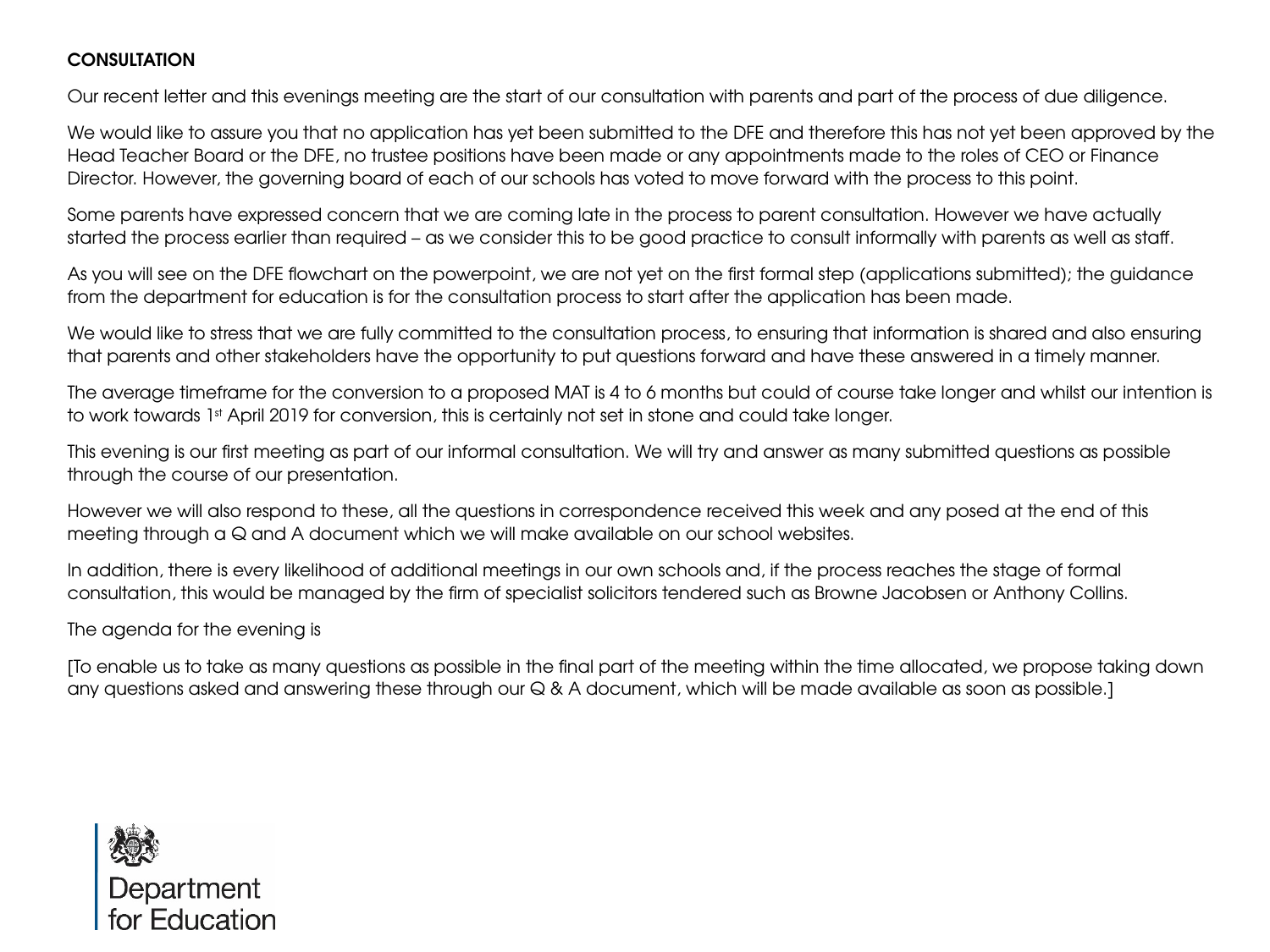

CONSULTATION
Our recent letter and this evenings meeting are the start of our consultation with parents and part of the process of due diligence.
We would like to assure you that no application has yet been submitted to the DFE and therefore this has not yet been approved by the Head Teacher Board or the DFE, no trustee positions have been made or any appointments made to the roles of CEO or Finance Director. However, the governing board of each of our schools has voted to move forward with the process to this point.
Some parents have expressed concern that we are coming late in the process to parent consultation. However we have actually started the process earlier than required – as we consider this to be good practice to consult informally with parents as well as staff.
As you will see on the DFE flowchart on the powerpoint, we are not yet on the first formal step (applications submitted); the guidance from the department for education is for the consultation process to start after the application has been made.
We would like to stress that we are fully committed to the consultation process, to ensuring that information is shared and also ensuring that parents and other stakeholders have the opportunity to put questions forward and have these answered in a timely manner.
The average timeframe for the conversion to a proposed MAT is 4 to 6 months but could of course take longer and whilst our intention is to work towards 1st April 2019 for conversion, this is certainly not set in stone and could take longer.
This evening is our first meeting as part of our informal consultation. We will try and answer as many submitted questions as possible through the course of our presentation.
However we will also respond to these, all the questions in correspondence received this week and any posed at the end of this meeting through a Q and A document which we will make available on our school websites.
In addition, there is every likelihood of additional meetings in our own schools and, if the process reaches the stage of formal consultation, this would be managed by the firm of specialist solicitors tendered such as Browne Jacobsen or Anthony Collins.
The agenda for the evening is
[To enable us to take as many questions as possible in the final part of the meeting within the time allocated, we propose taking down any questions asked and answering these through our Q & A document, which will be made available as soon as possible.]